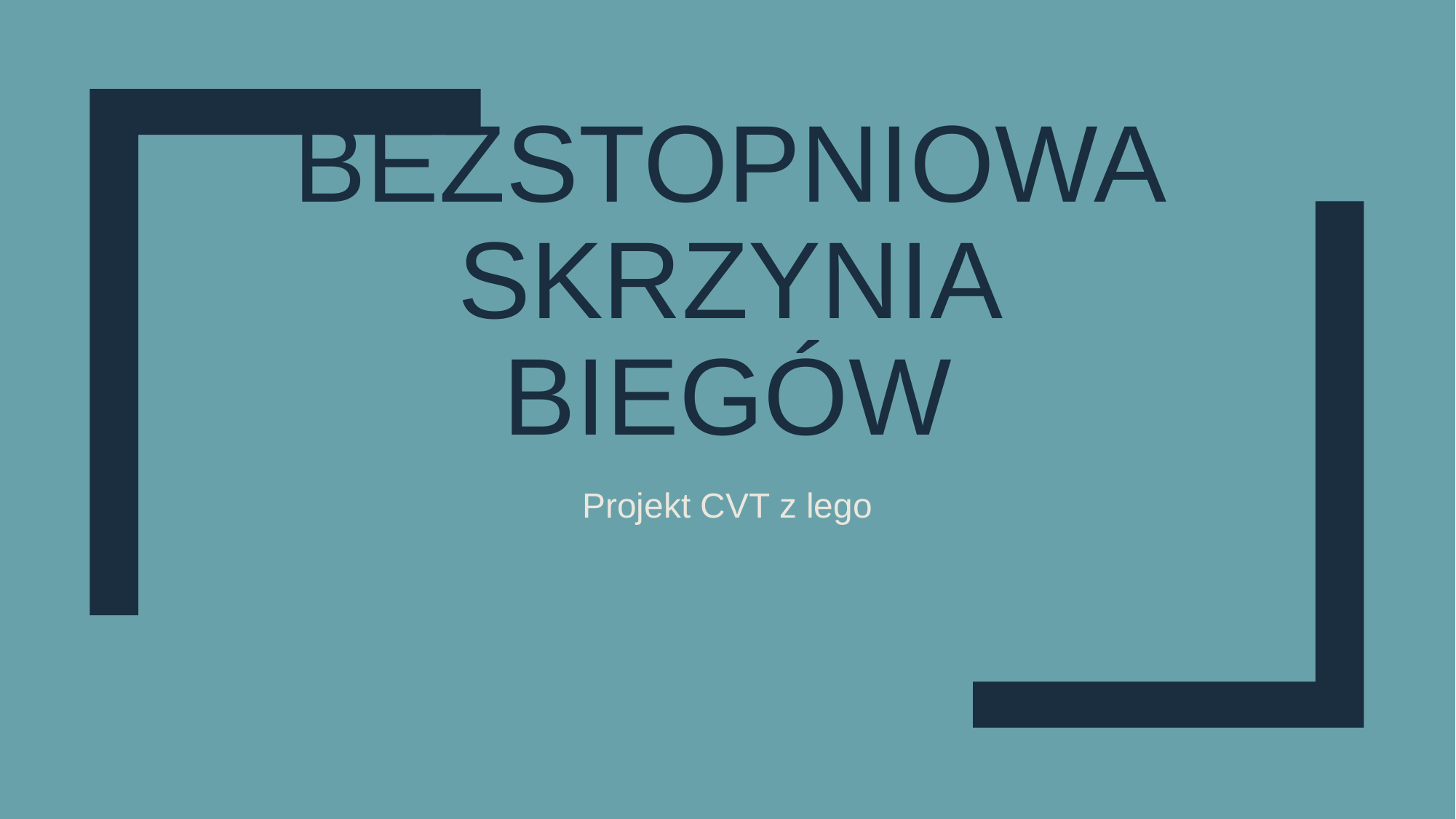

# Bezstopniowa Skrzynia biegów
Projekt CVT z lego